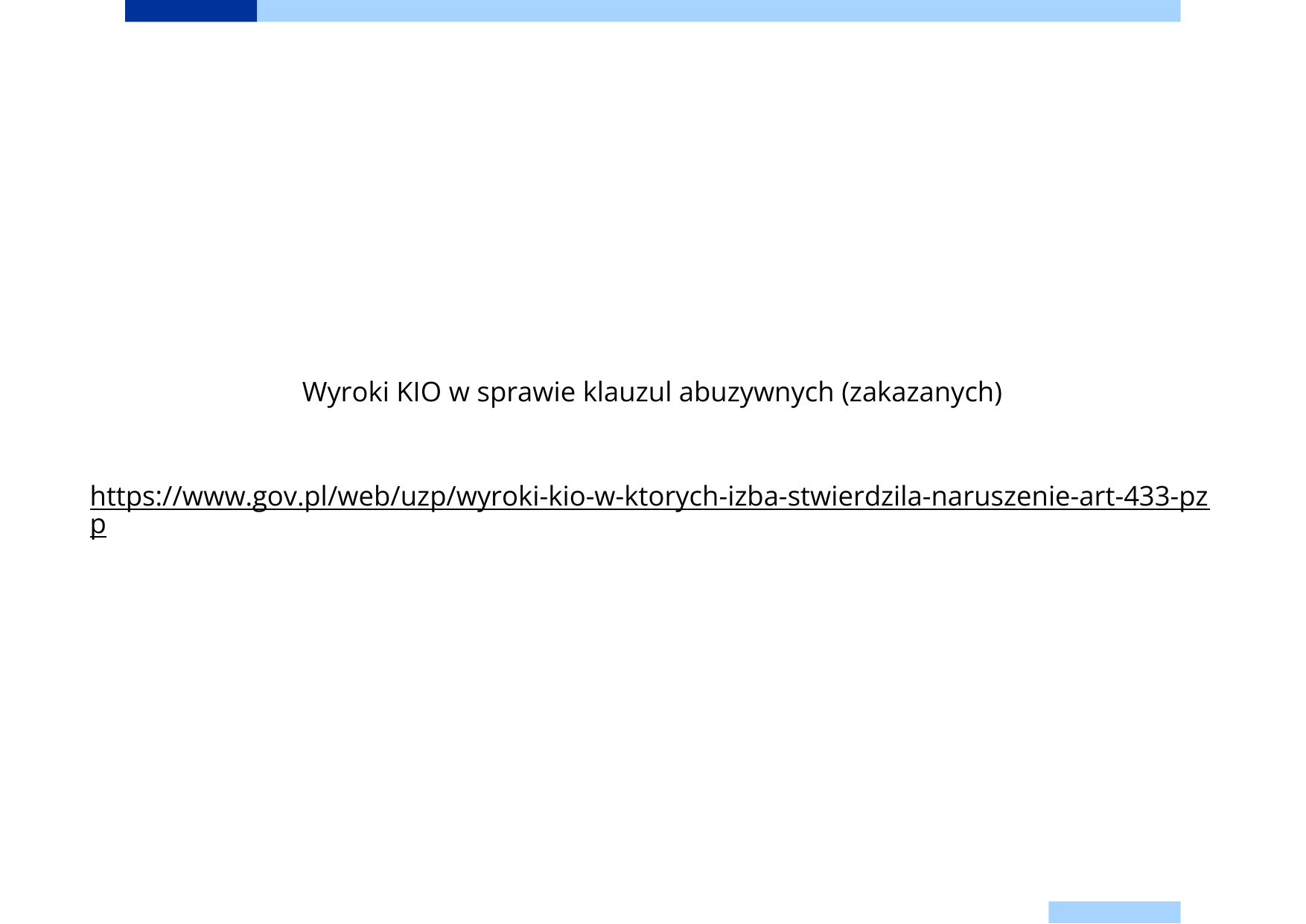

Wyroki KIO w sprawie klauzul abuzywnych (zakazanych)

https://www.gov.pl/web/uzp/wyroki-kio-w-ktorych-izba-stwierdzila-naruszenie-art-433-pzp